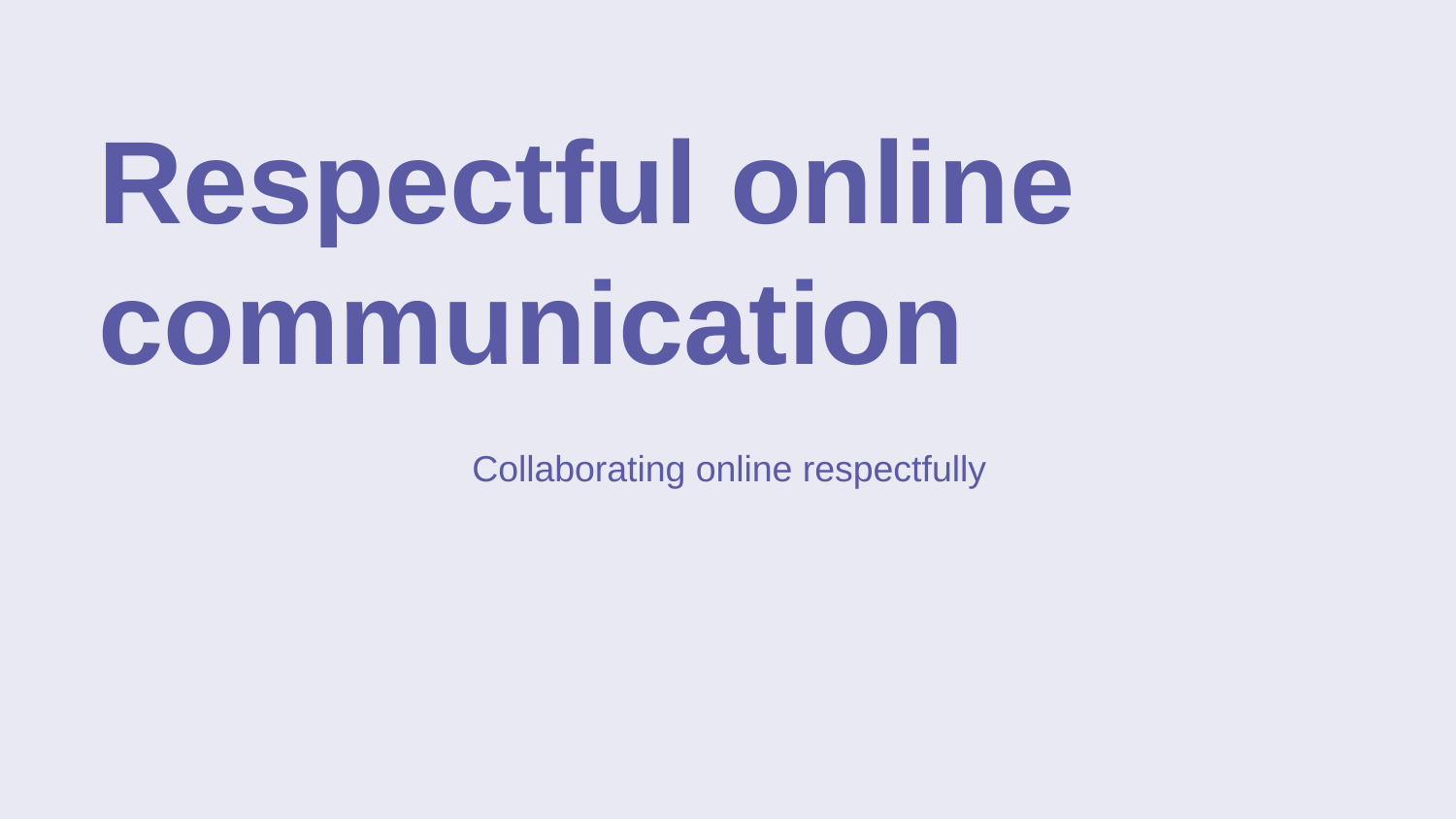

# Respectful online communication
Collaborating online respectfully